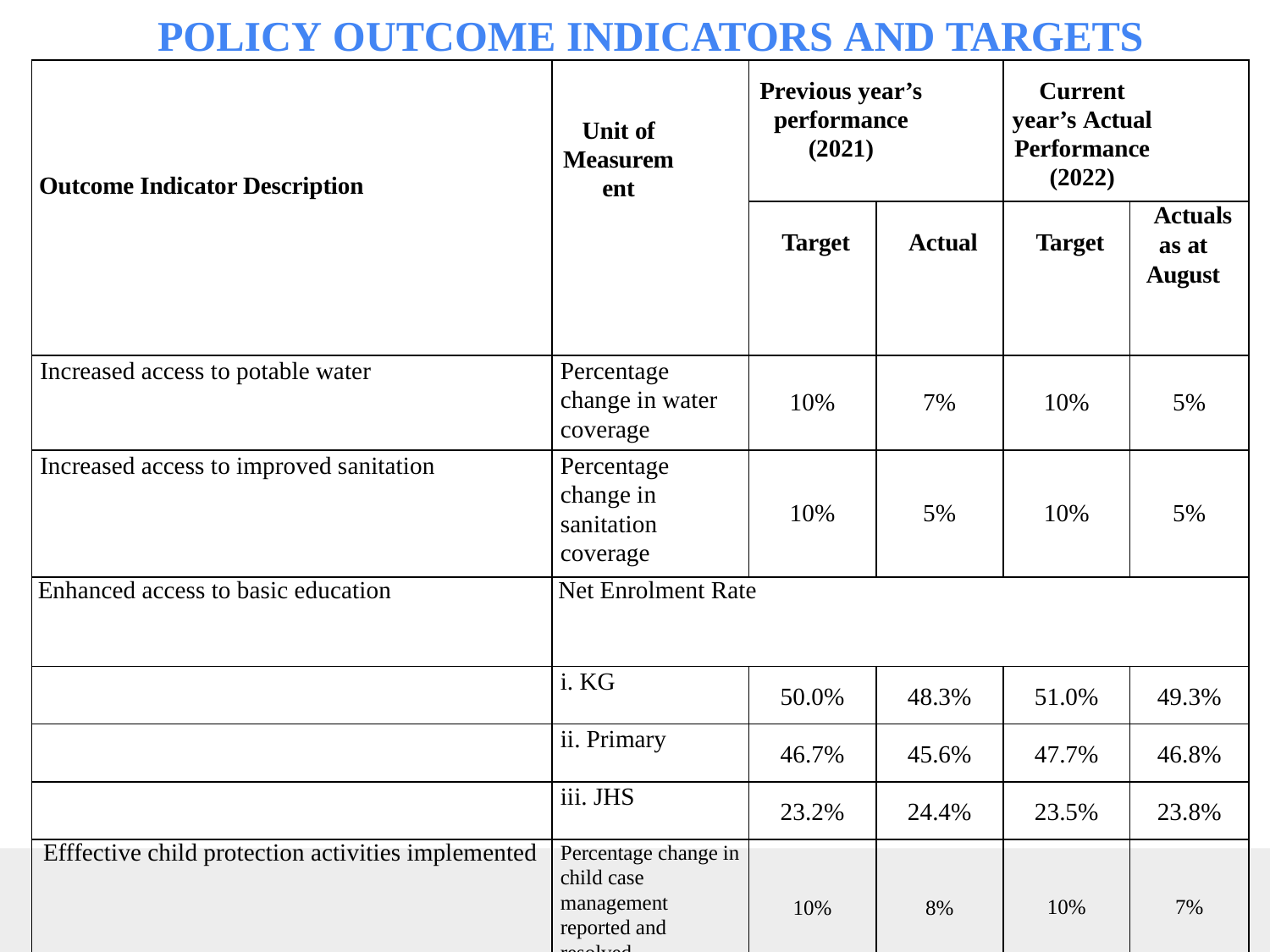

# POLICY OUTCOME INDICATORS AND TARGETS
| Outcome Indicator Description | Unit of Measurement | Previous year’s performance (2021) |  | Current year’s Actual Performance (2022) |  |
| --- | --- | --- | --- | --- | --- |
|  |  | Target | Actual | Target | Actuals as at August |
| Increased access to potable water | Percentage change in water coverage | 10% | 7% | 10% | 5% |
| Increased access to improved sanitation | Percentage change in sanitation coverage | 10% | 5% | 10% | 5% |
| Enhanced access to basic education | Net Enrolment Rate |  |  |  |  |
|  | i. KG | 50.0% | 48.3% | 51.0% | 49.3% |
|  | ii. Primary | 46.7% | 45.6% | 47.7% | 46.8% |
|  | iii. JHS | 23.2% | 24.4% | 23.5% | 23.8% |
| Efffective child protection activities implemented | Percentage change in child case management reported and resolved | 10% | 8% | 10% | 7% |

22